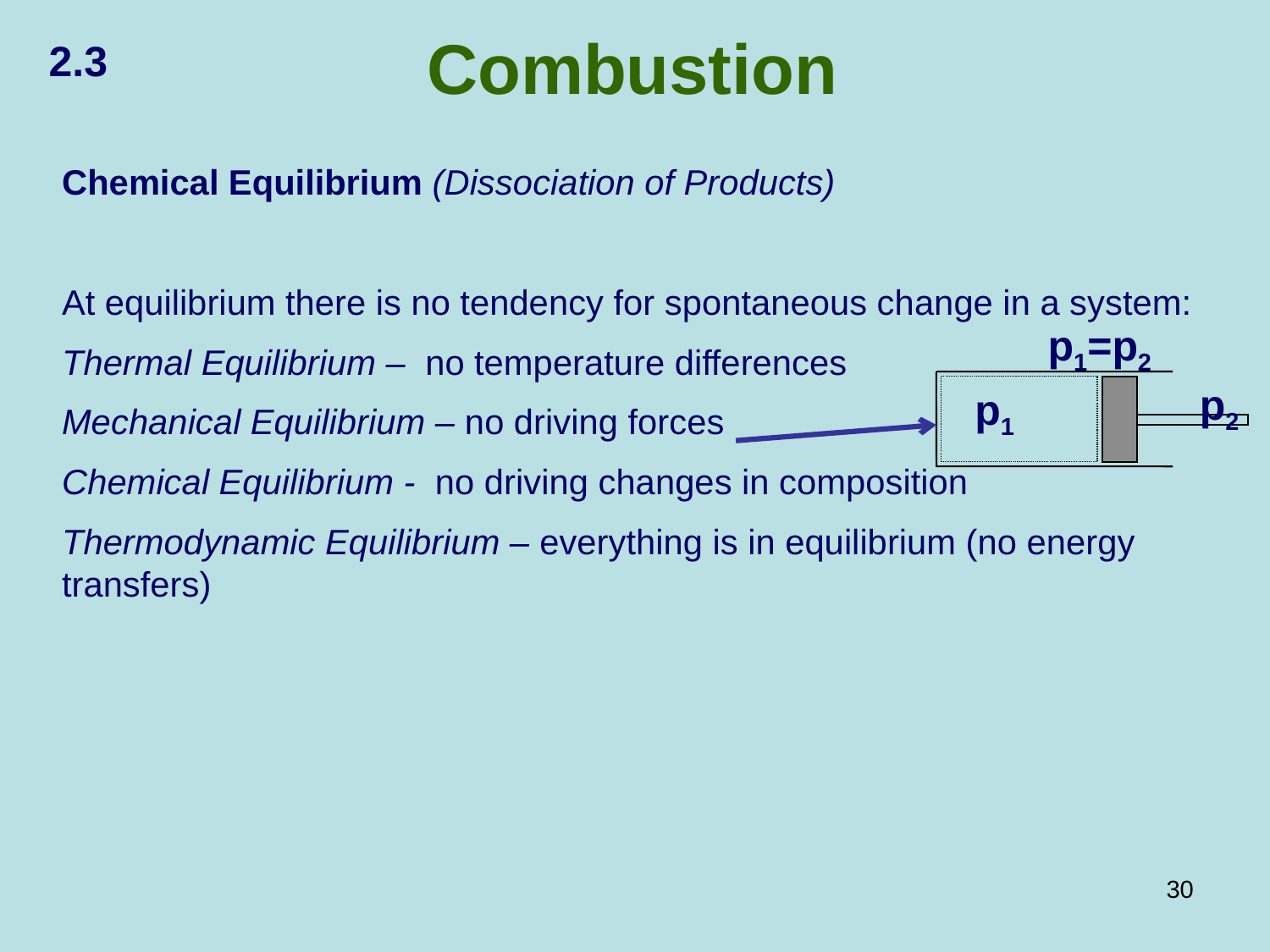

Combustion

2.3

Chemical Equilibrium (Dissociation of Products)

At equilibrium there is no tendency for spontaneous change in a system:
Thermal Equilibrium –  no temperature differences
Mechanical Equilibrium – no driving forces
Chemical Equilibrium -  no driving changes in composition
Thermodynamic Equilibrium – everything is in equilibrium (no energy transfers)
p1=p2

p2
p1
30